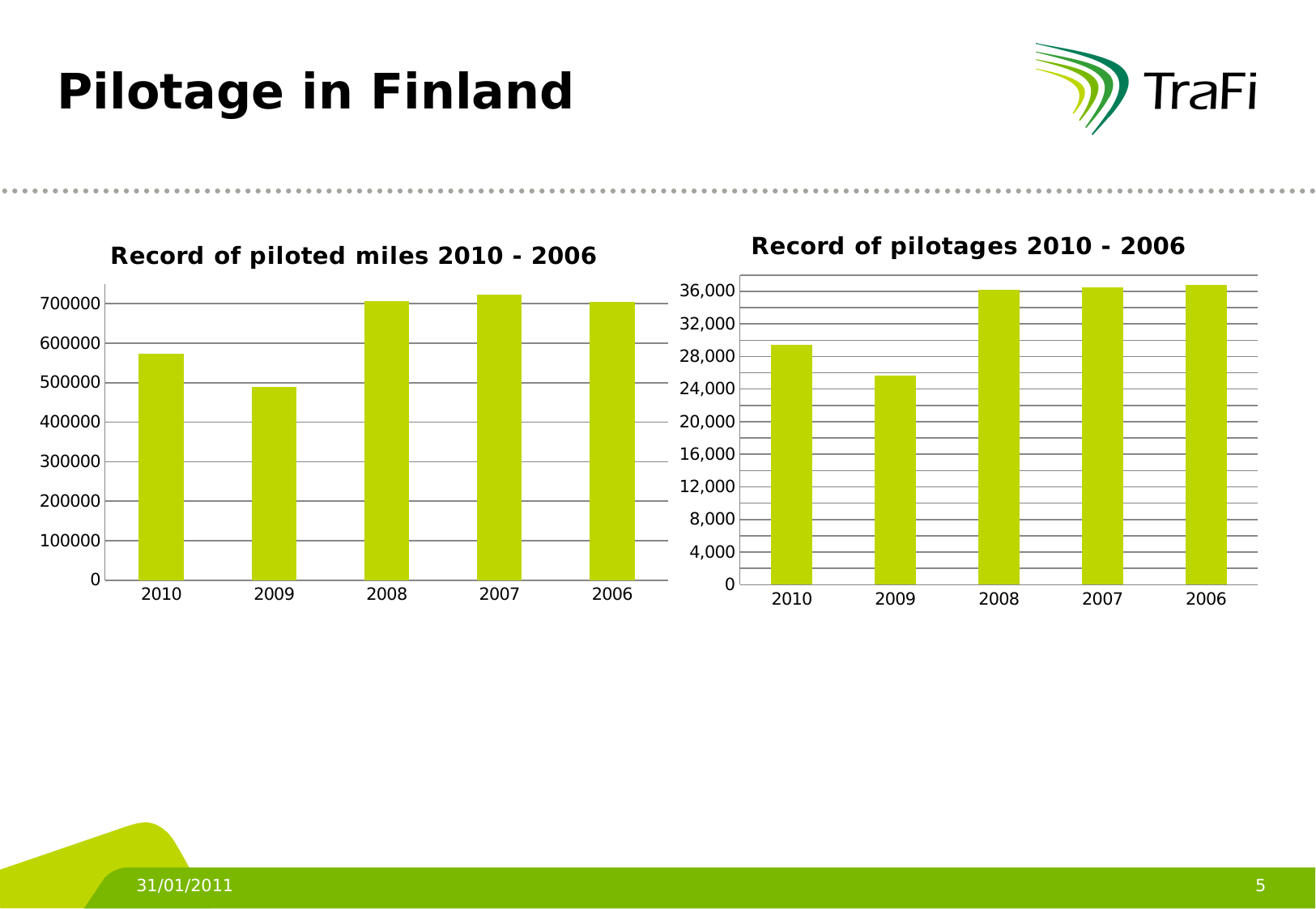

# Pilotage in Finland

### Chart: Record of pilotages 2010 - 2006

| Category |  |
|---|---|
| 2010 | 29381.0 |
| 2009 | 25703.0 |
| 2008 | 36208.0 |
| 2007 | 36466.0 |
| 2006 | 36776.0 |

### Chart: Record of piloted miles 2010 - 2006

| Category |  |
|---|---|
| 2010 | 574229.0 |
| 2009 | 488809.0 |
| 2008 | 705785.0 |
| 2007 | 722878.0 |
| 2006 | 705187.0 |
31/01/2011
5